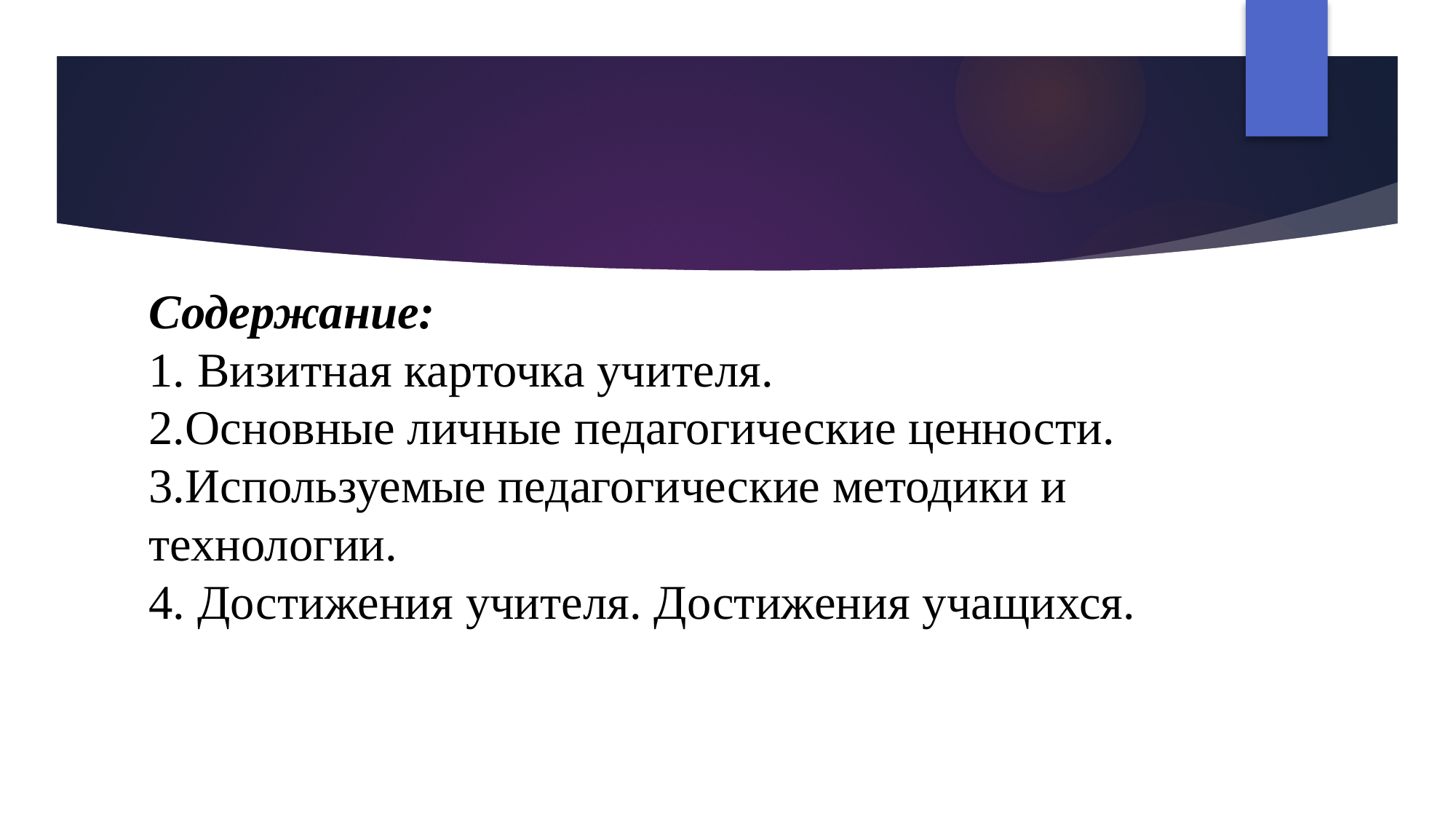

# Содержание: 1. Визитная карточка учителя. 2.Основные личные педагогические ценности. 3.Используемые педагогические методики и технологии. 4. Достижения учителя. Достижения учащихся.